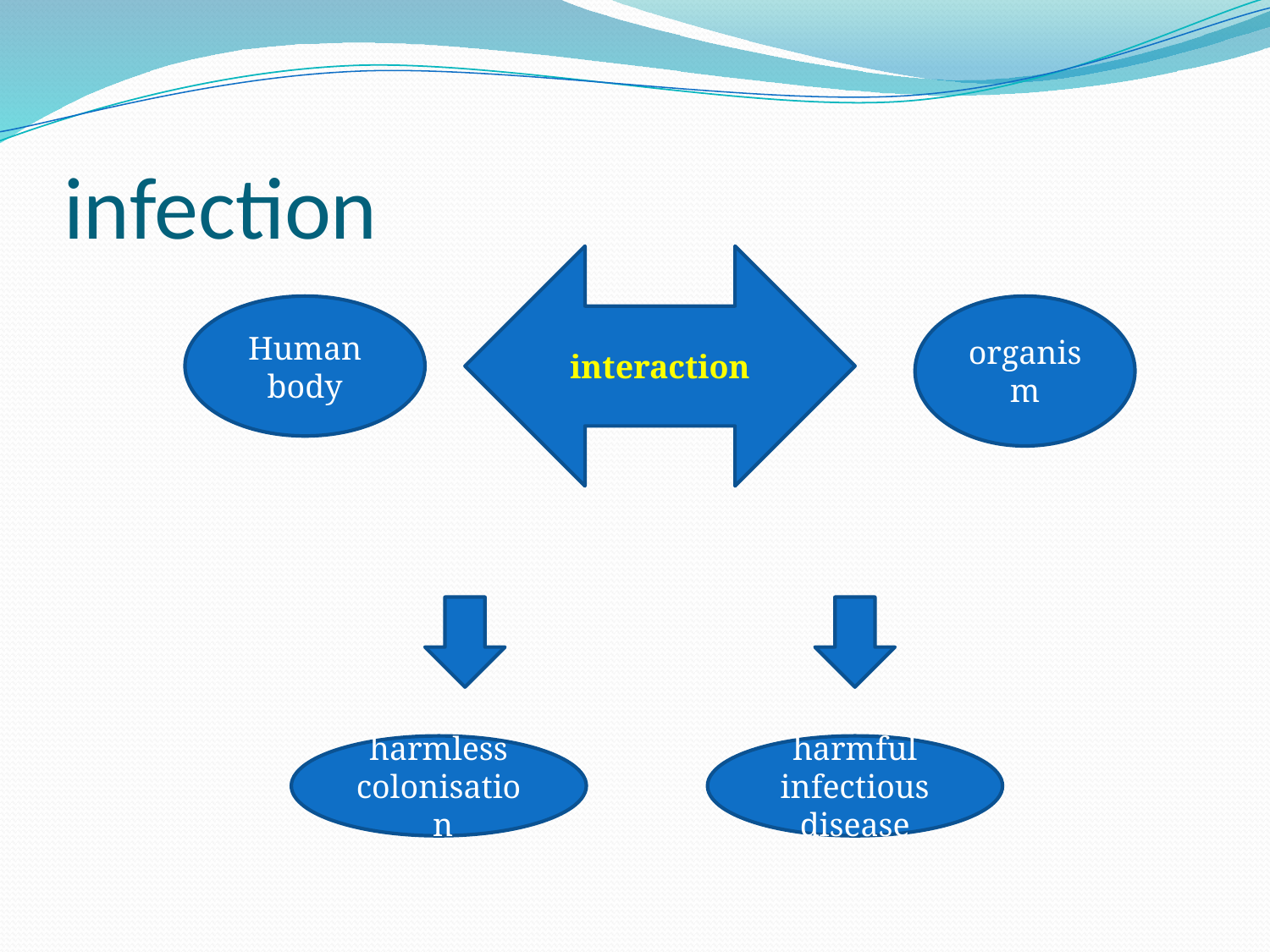

# infection
interaction

Human body
organism

harmless colonisation
harmful infectious disease